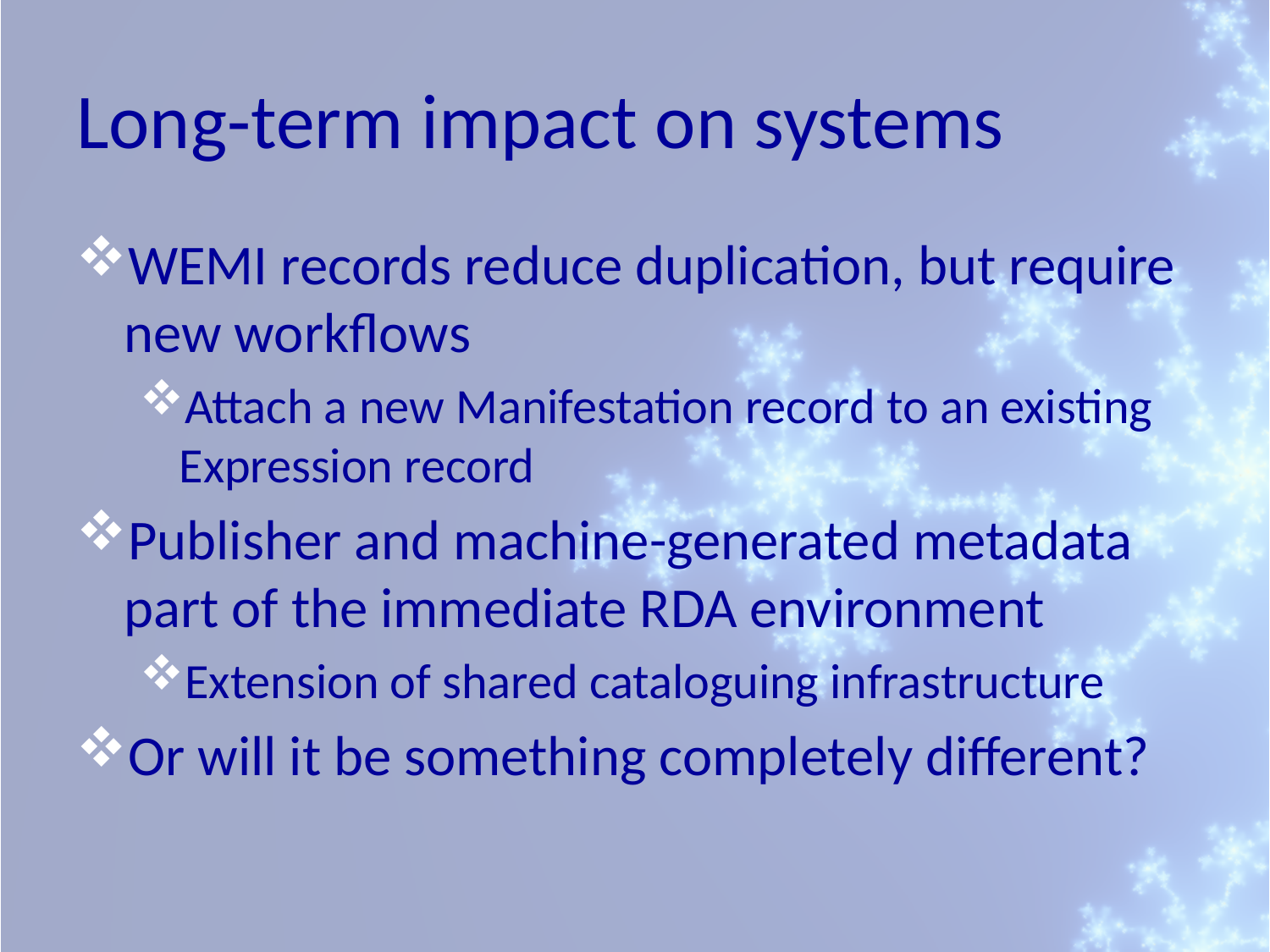

# Long-term impact on systems
WEMI records reduce duplication, but require new workflows
Attach a new Manifestation record to an existing Expression record
Publisher and machine-generated metadata part of the immediate RDA environment
Extension of shared cataloguing infrastructure
Or will it be something completely different?